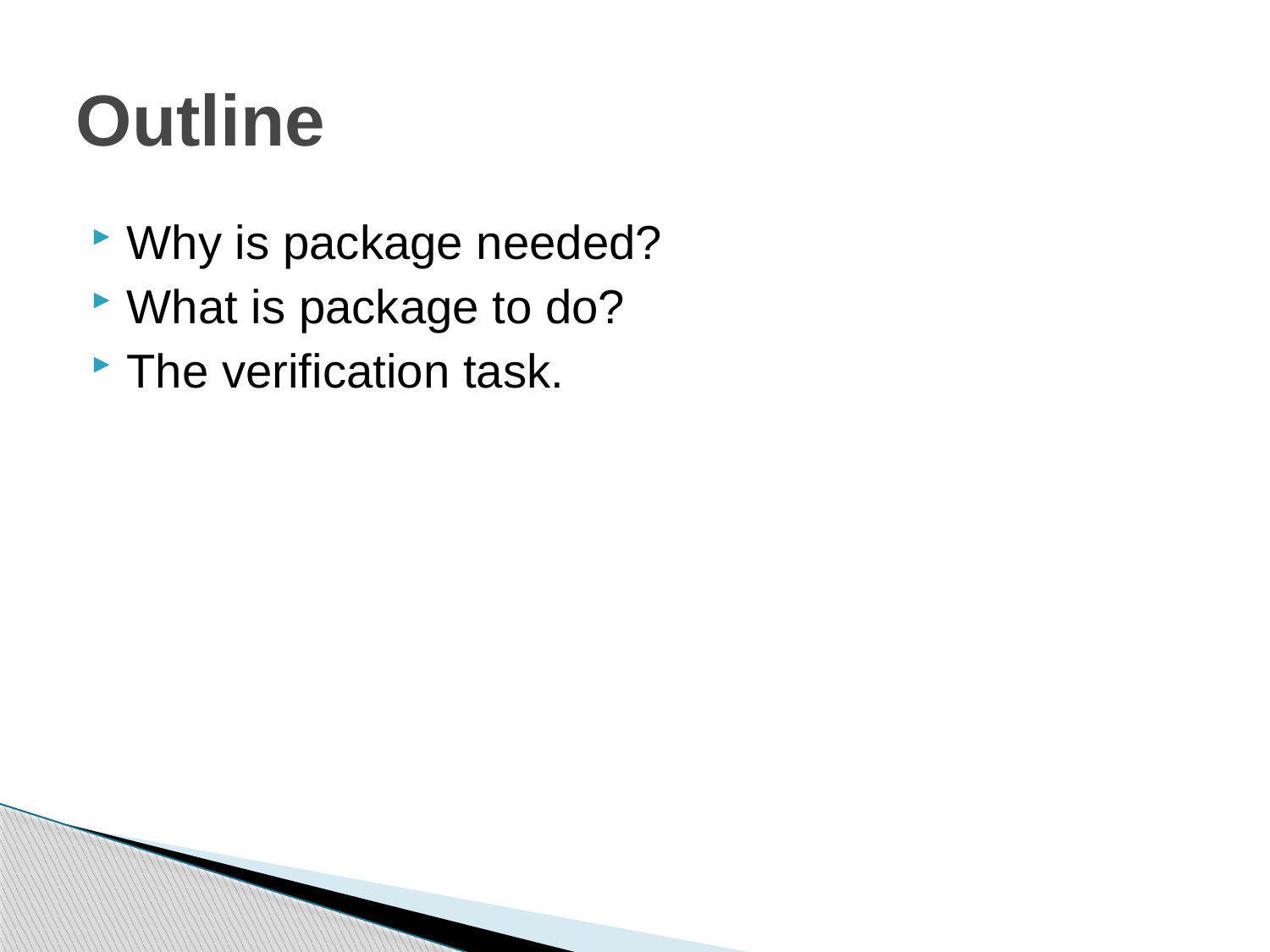

# Outline
Why is package needed?
What is package to do?
The verification task.